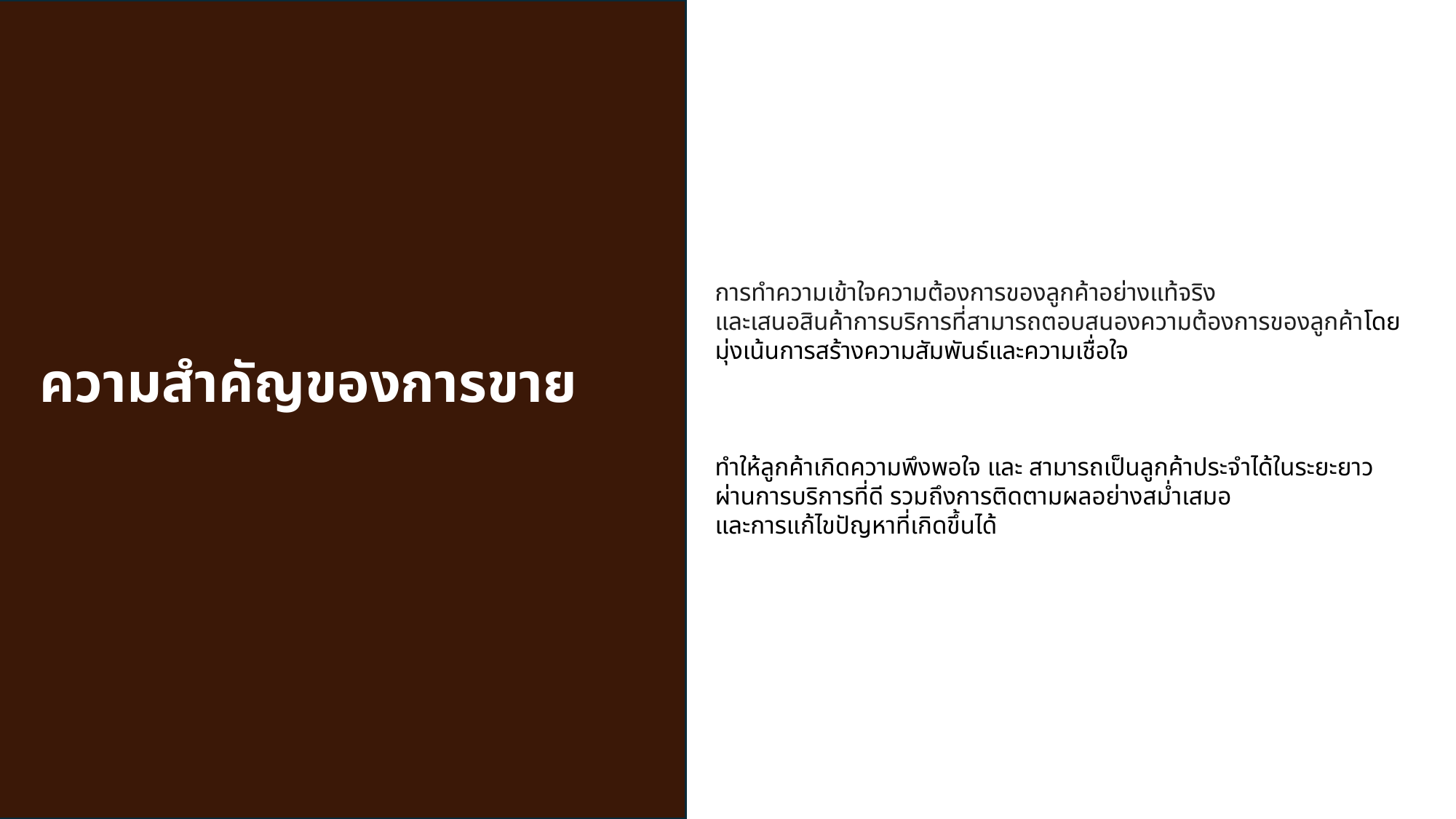

ความสำคัญของการขาย

การทำความเข้าใจความต้องการของลูกค้าอย่างแท้จริง
และเสนอสินค้าการบริการที่สามารถตอบสนองความต้องการของลูกค้าโดยมุ่งเน้นการสร้างความสัมพันธ์และความเชื่อใจ

ทำให้ลูกค้าเกิดความพึงพอใจ และ สามารถเป็นลูกค้าประจำได้ในระยะยาว
ผ่านการบริการที่ดี รวมถึงการติดตามผลอย่างสม่ำเสมอ
และการแก้ไขปัญหาที่เกิดขึ้นได้